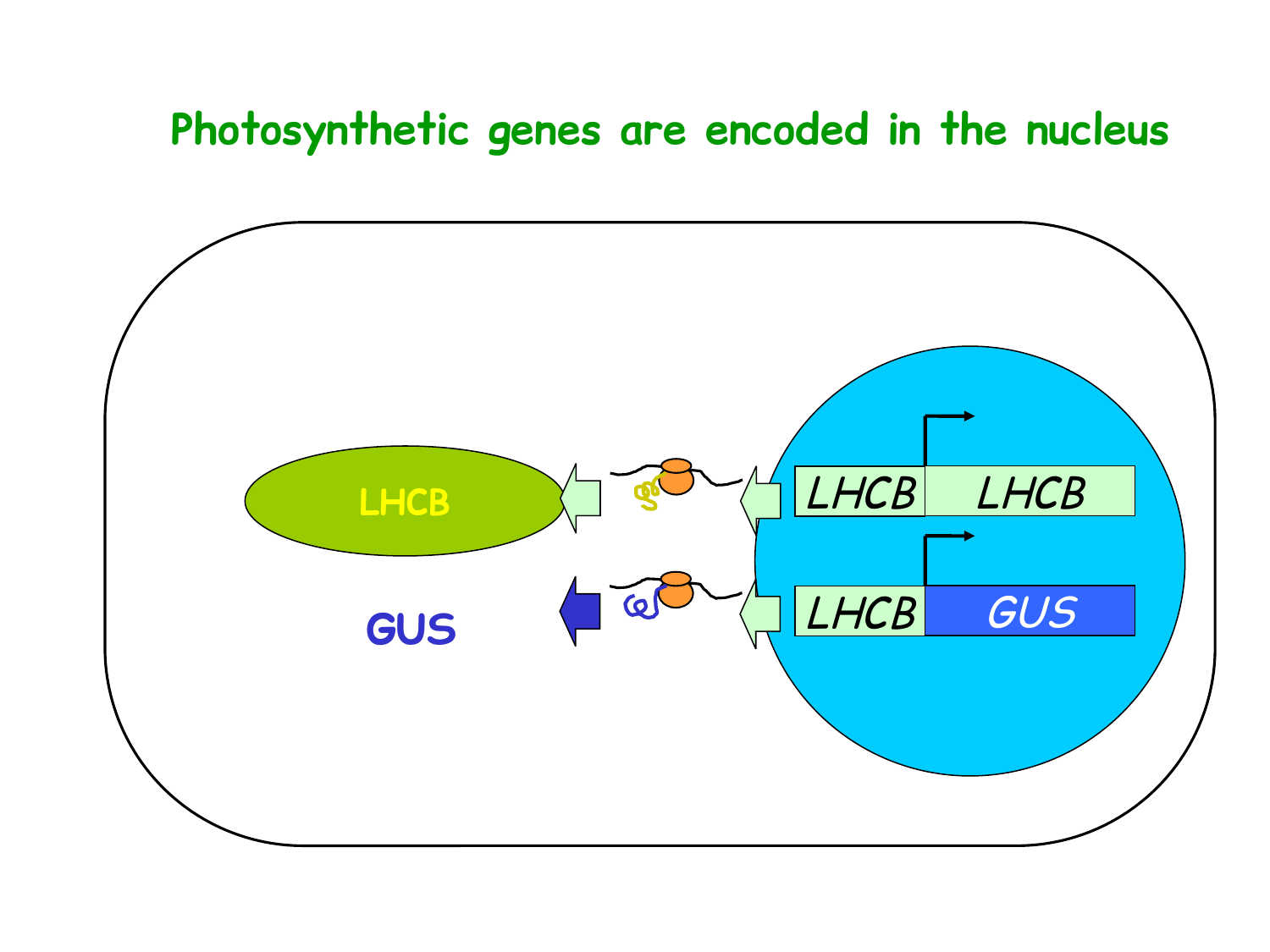

Photosynthetic genes are encoded in the nucleus

LHCB

LHCB
LHCB

GUS
LHCB

GUS